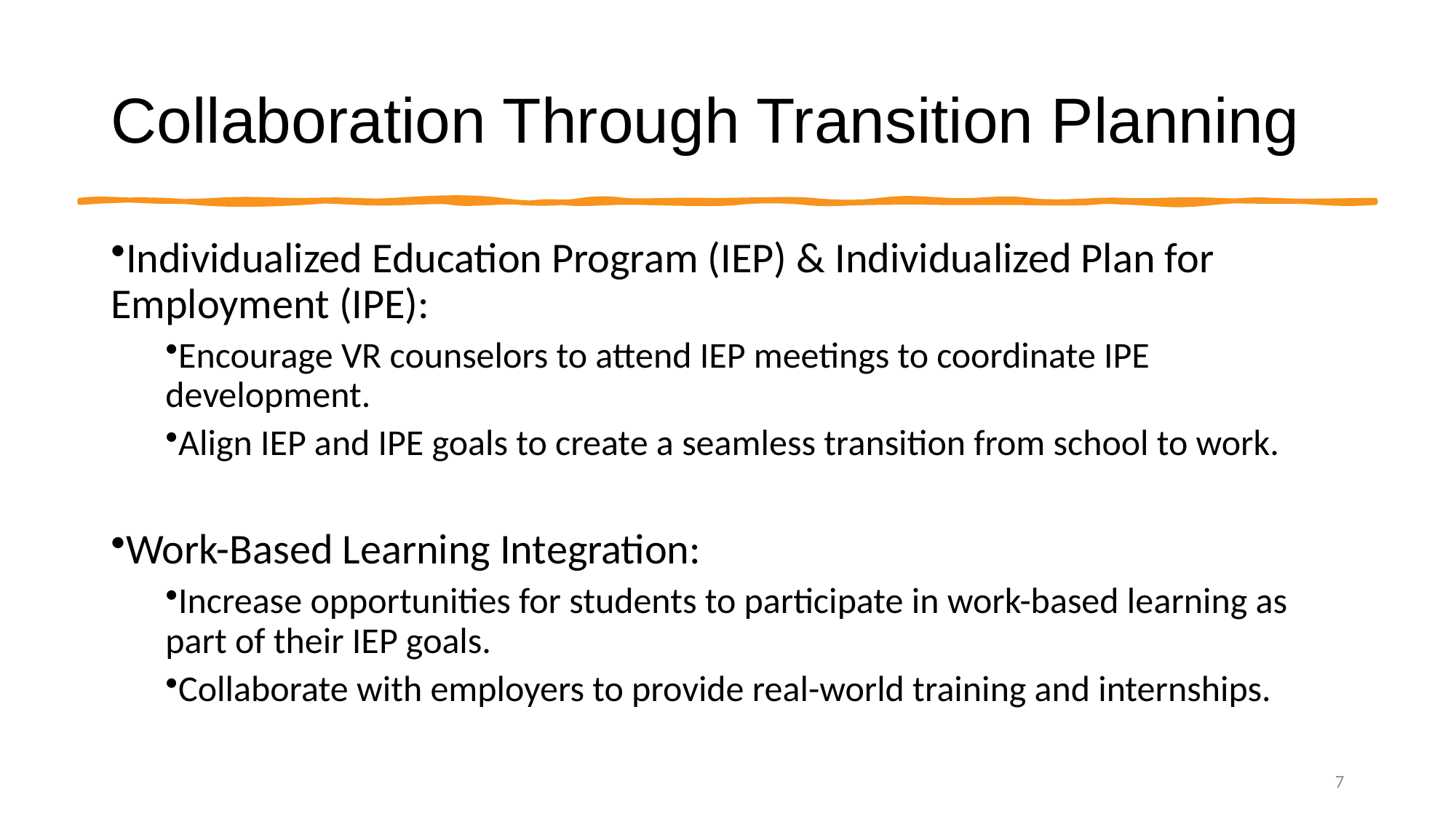

# Collaboration Through Transition Planning

Individualized Education Program (IEP) & Individualized Plan for Employment (IPE):
Encourage VR counselors to attend IEP meetings to coordinate IPE development.
Align IEP and IPE goals to create a seamless transition from school to work.

Work-Based Learning Integration:
Increase opportunities for students to participate in work-based learning as part of their IEP goals.
Collaborate with employers to provide real-world training and internships.

7